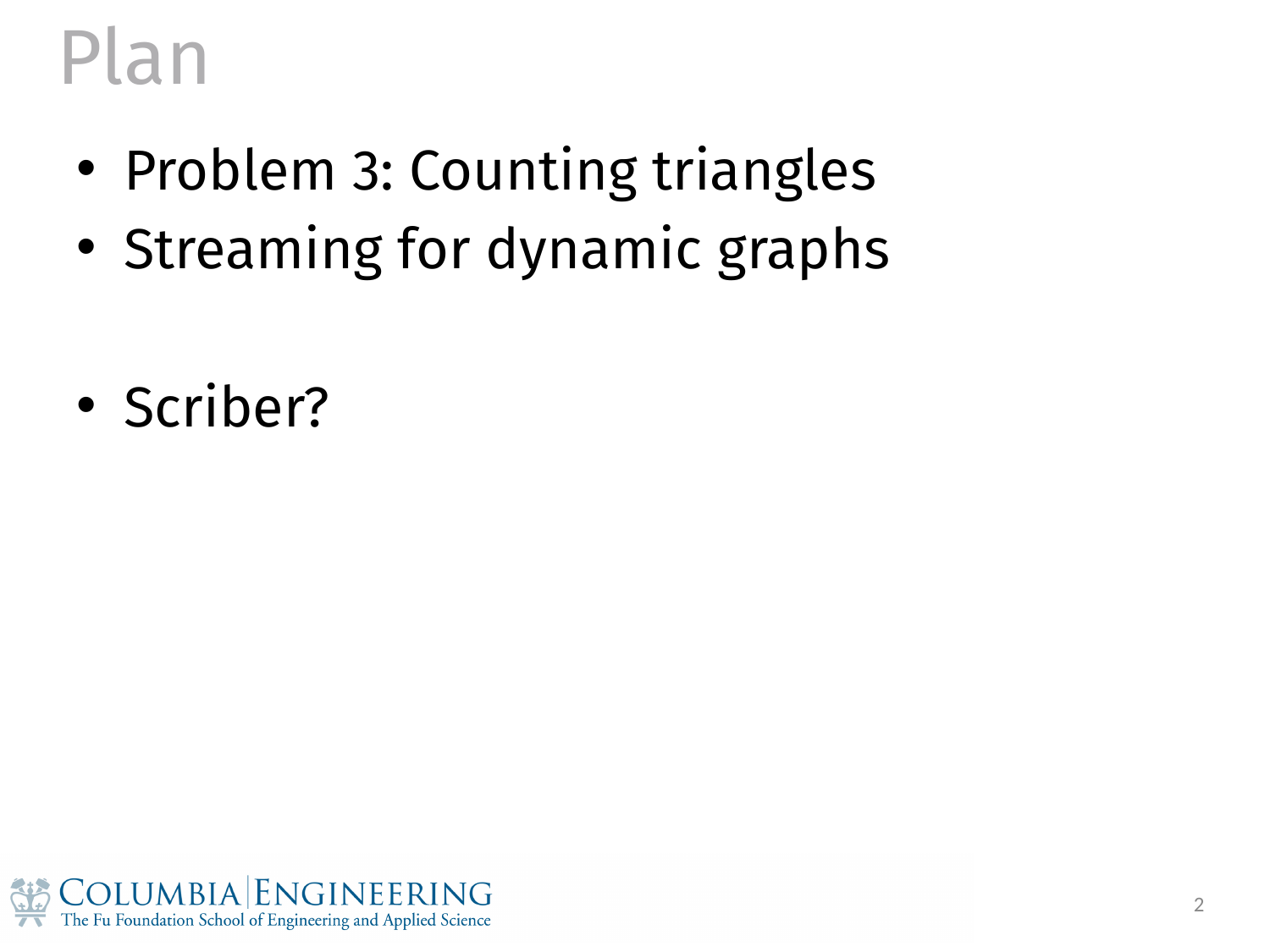

# Plan
Problem 3: Counting triangles
Streaming for dynamic graphs

Scriber?
2